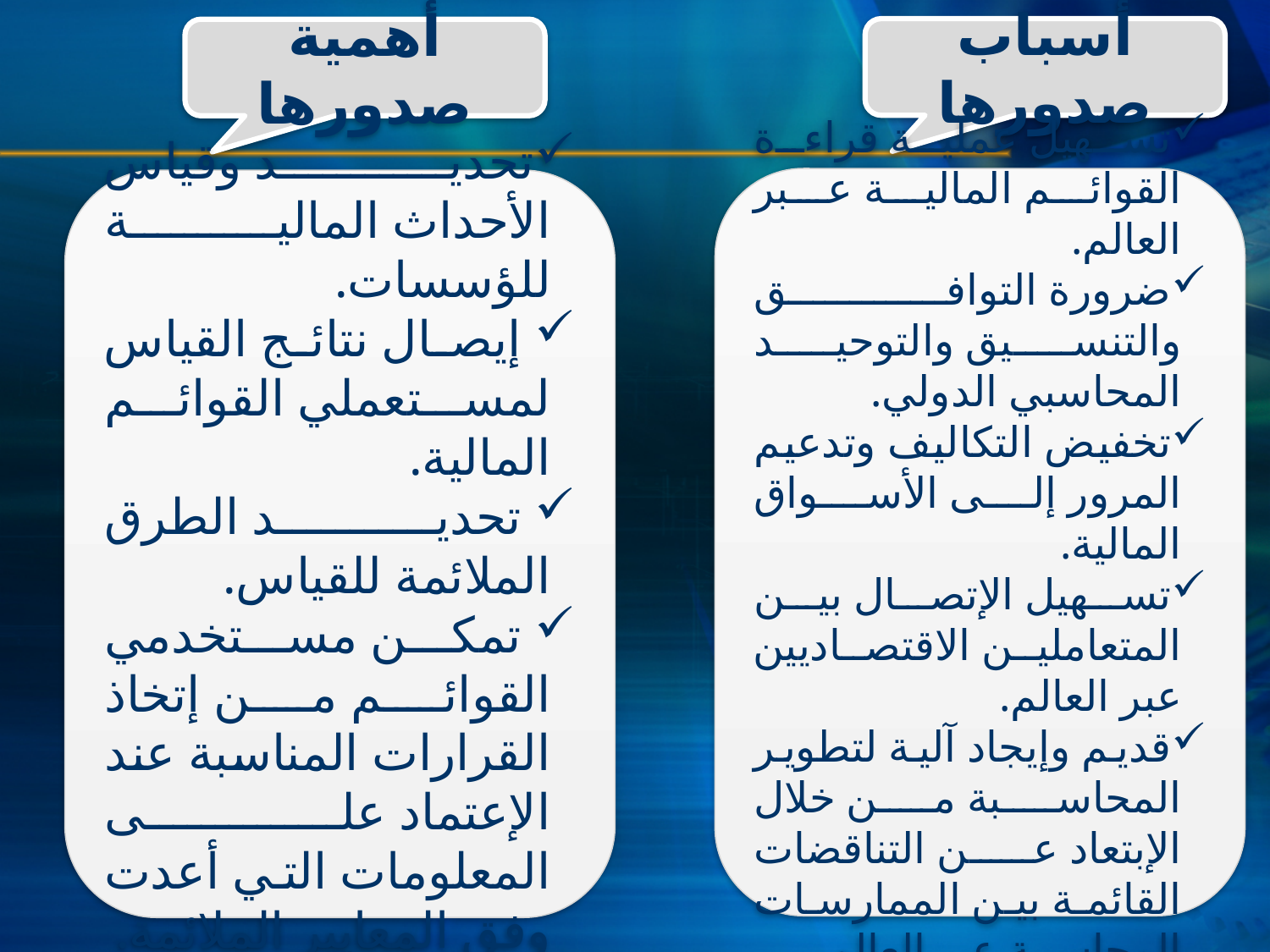

أسباب صدورها
أهمية صدورها

تسهيل عملية قراءة القوائم المالية عبر العالم.
ضرورة التوافق والتنسيق والتوحيد المحاسبي الدولي.
تخفيض التكاليف وتدعيم المرور إلى الأسواق المالية.
تسهيل الإتصال بين المتعاملين الاقتصاديين عبر العالم.
قديم وإيجاد آلية لتطوير المحاسبة من خلال الإبتعاد عن التناقضات القائمة بين الممارسات المحاسبية عبر العالم.
تحديد وقياس الأحداث المالية للؤسسات.
 إيصال نتائج القياس لمستعملي القوائم المالية.
 تحديد الطرق الملائمة للقياس.
 تمكن مستخدمي القوائم من إتخاذ القرارات المناسبة عند الإعتماد على المعلومات التي أعدت وفق المعايير الملائمة.